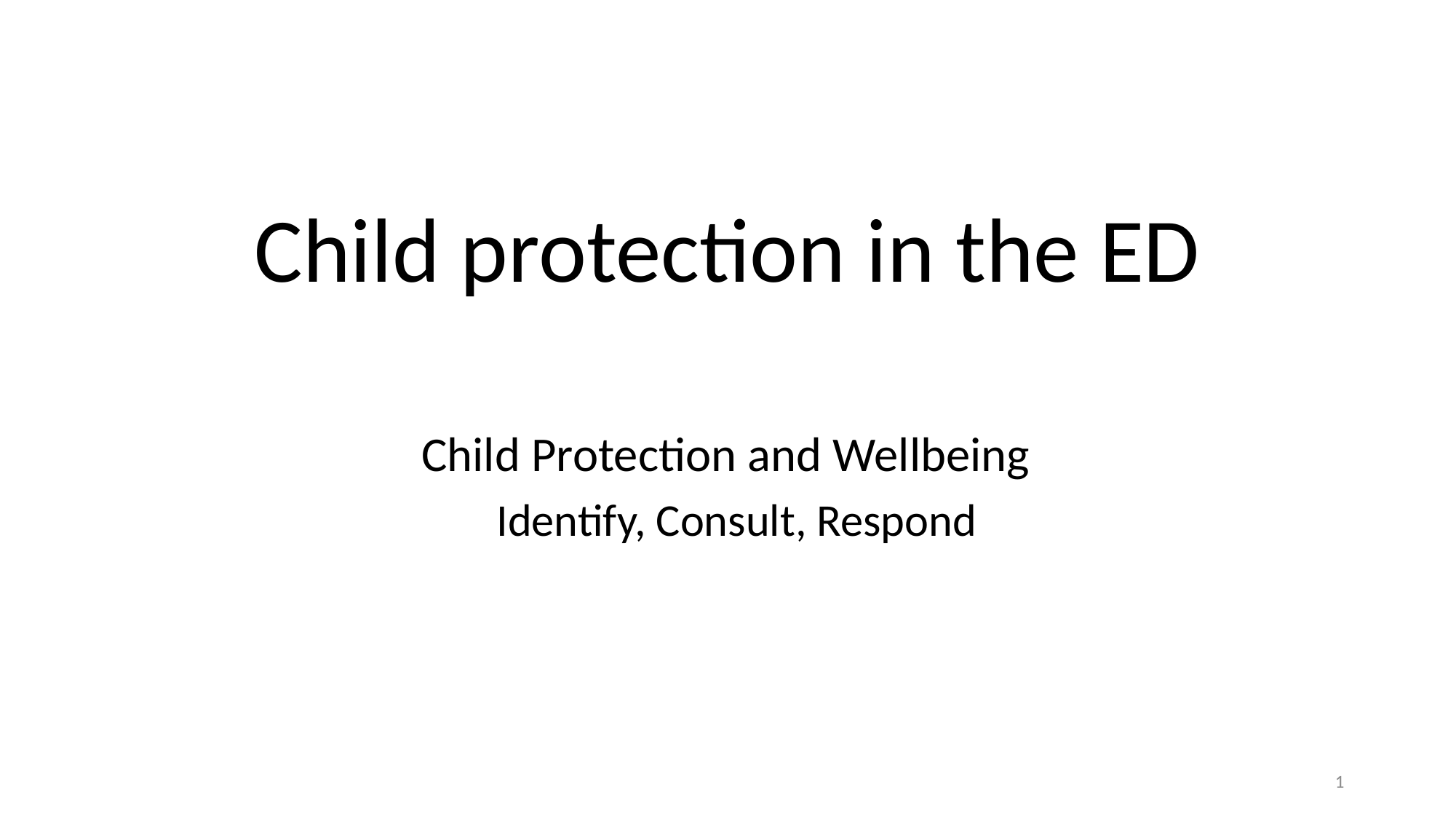

# Child protection in the ED
Child Protection and Wellbeing
Identify, Consult, Respond
1